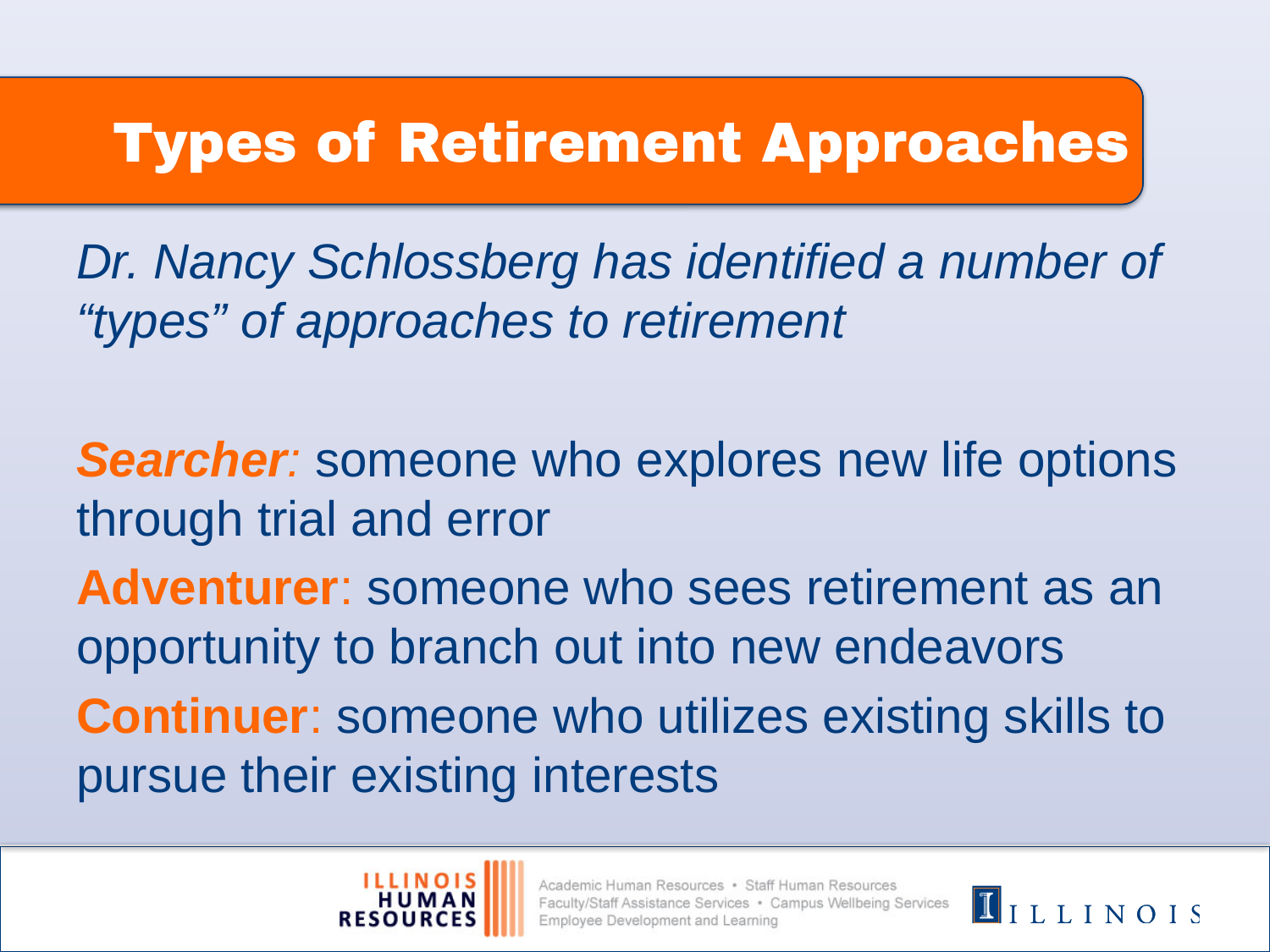

# Types of Retirement Approaches
Dr. Nancy Schlossberg has identified a number of “types” of approaches to retirement

Searcher: someone who explores new life options through trial and error
Adventurer: someone who sees retirement as an opportunity to branch out into new endeavors
Continuer: someone who utilizes existing skills to pursue their existing interests